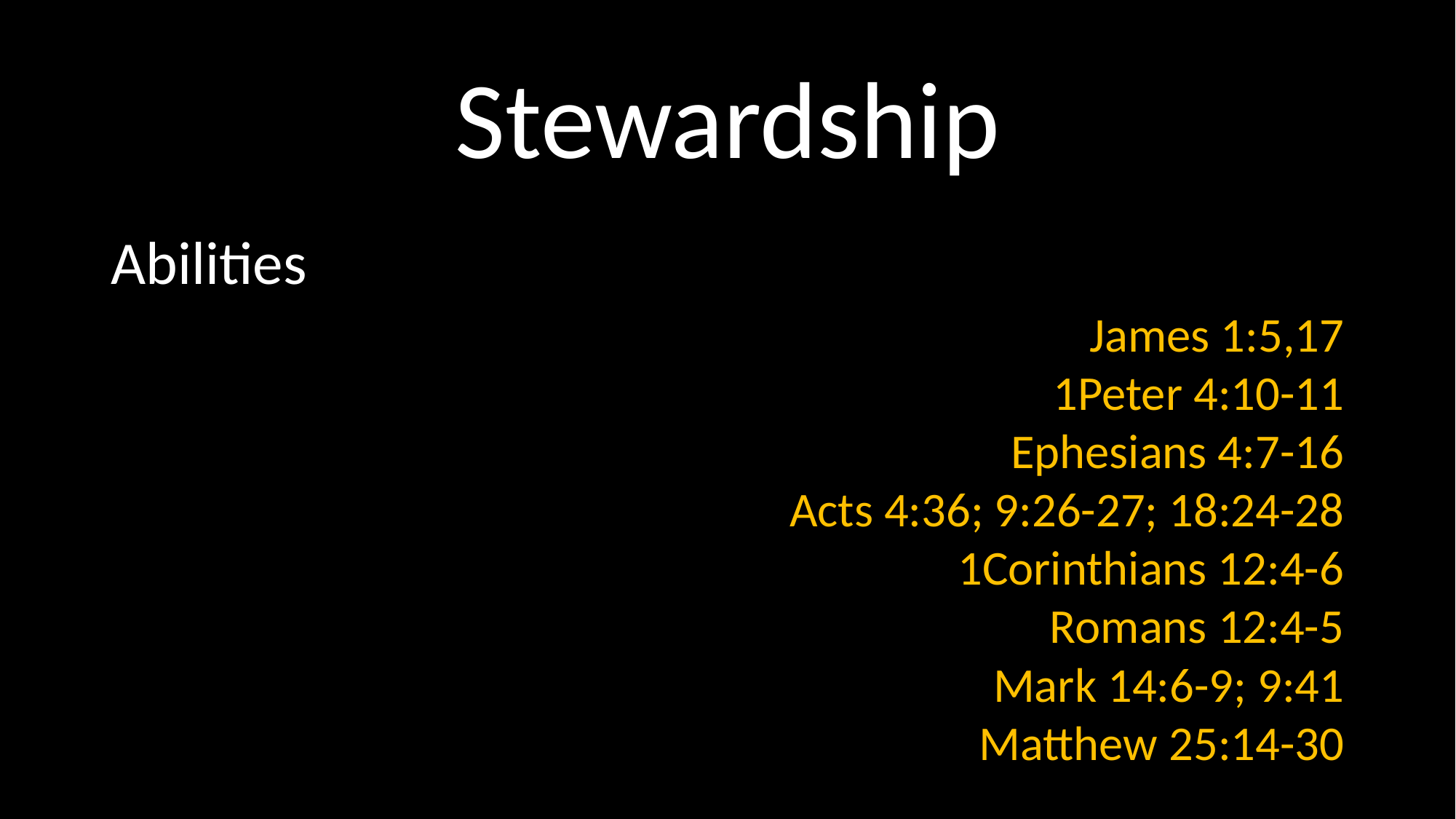

# Stewardship
Abilities
James 1:5,17
1Peter 4:10-11
Ephesians 4:7-16
Acts 4:36; 9:26-27; 18:24-28
1Corinthians 12:4-6
Romans 12:4-5
Mark 14:6-9; 9:41
Matthew 25:14-30